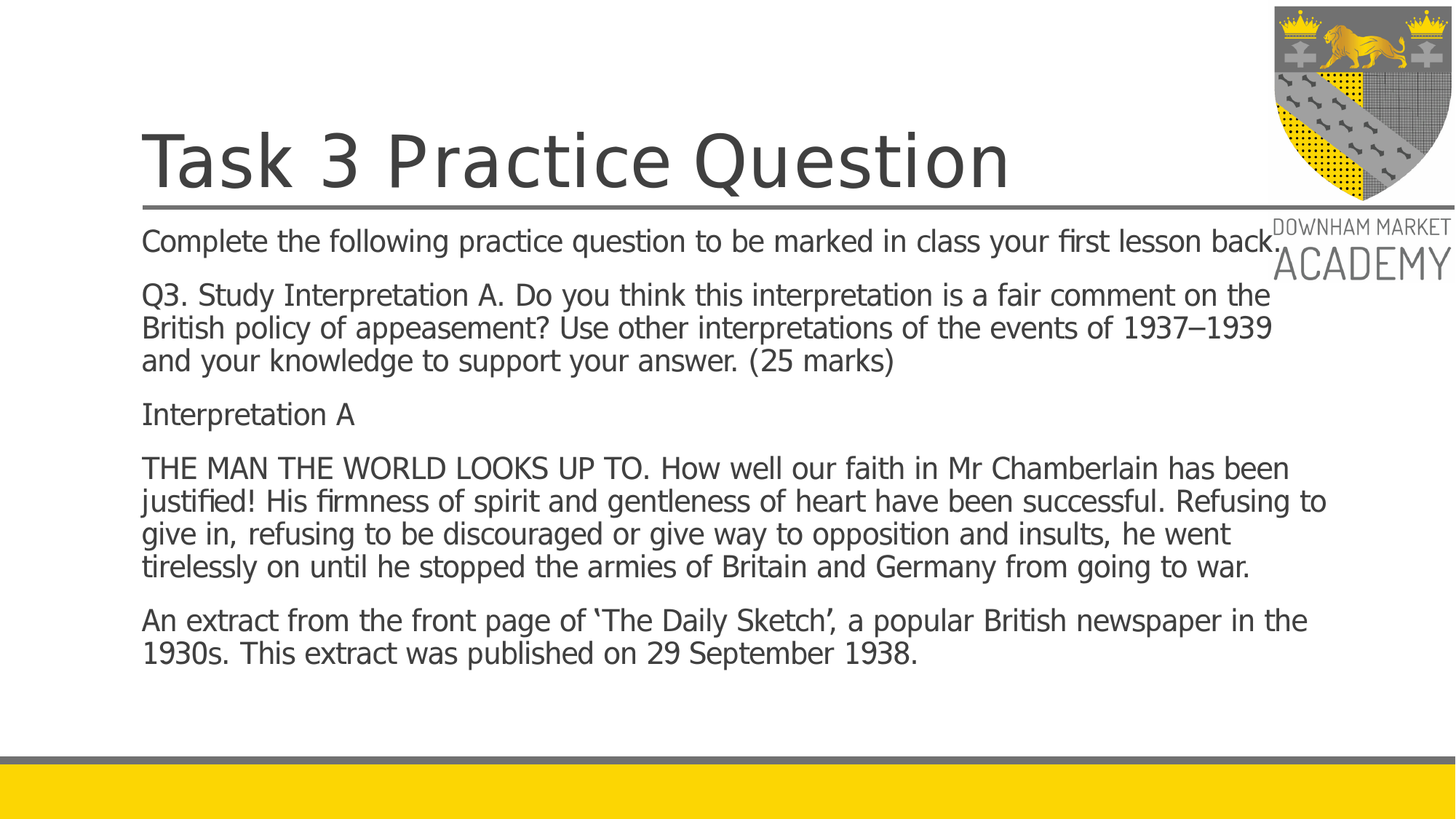

# Task 3 Practice Question
Complete the following practice question to be marked in class your first lesson back.
Q3. Study Interpretation A. Do you think this interpretation is a fair comment on the British policy of appeasement? Use other interpretations of the events of 1937–1939 and your knowledge to support your answer. (25 marks)
Interpretation A
THE MAN THE WORLD LOOKS UP TO. How well our faith in Mr Chamberlain has been justified! His firmness of spirit and gentleness of heart have been successful. Refusing to give in, refusing to be discouraged or give way to opposition and insults, he went tirelessly on until he stopped the armies of Britain and Germany from going to war.
An extract from the front page of ‘The Daily Sketch’, a popular British newspaper in the 1930s. This extract was published on 29 September 1938.